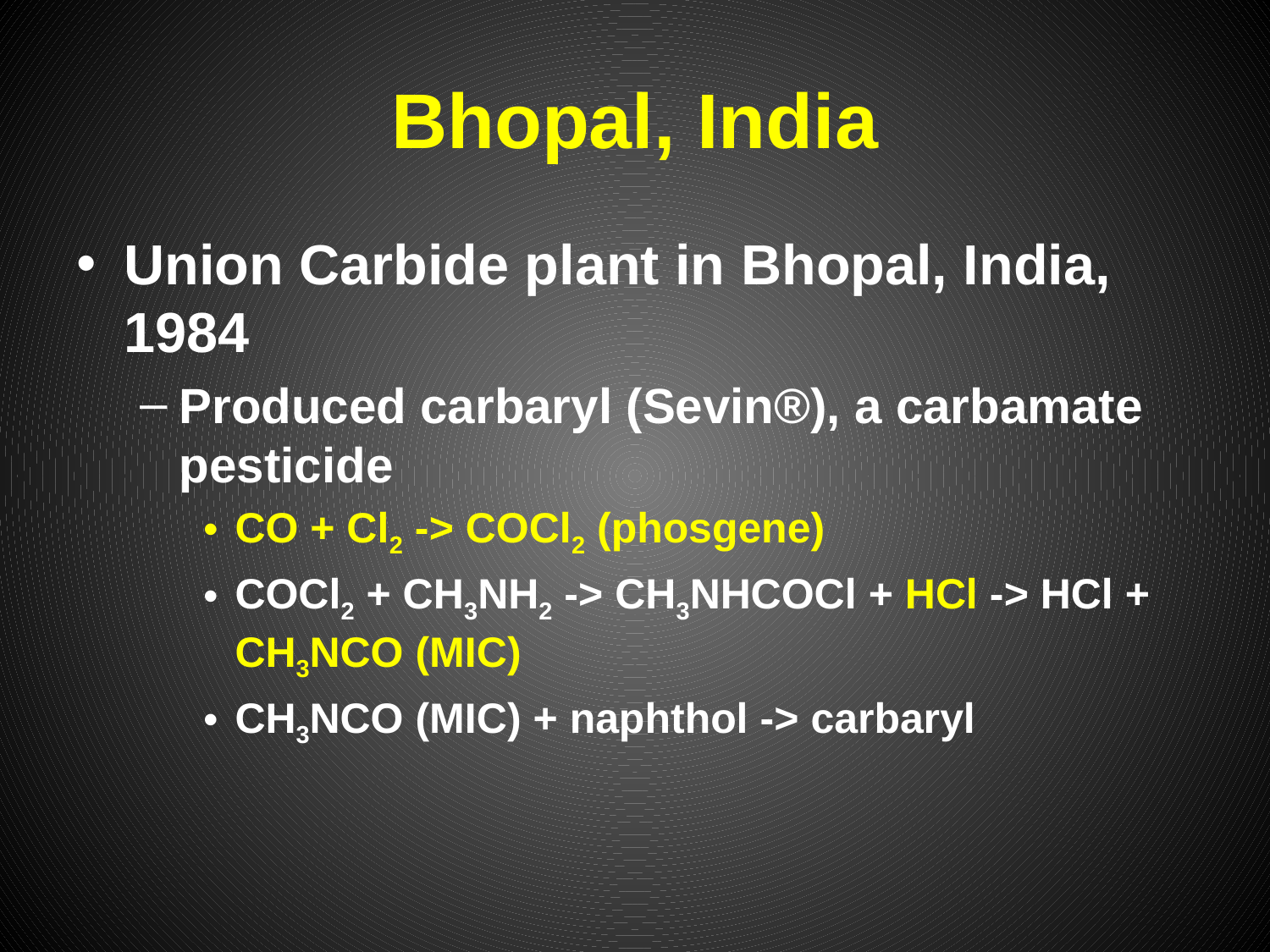

# Bhopal, India
Union Carbide plant in Bhopal, India, 1984
Produced carbaryl (Sevin®), a carbamate pesticide
CO + Cl2 -> COCl2 (phosgene)
COCl2 + CH3NH2 -> CH3NHCOCl + HCl -> HCl + CH3NCO (MIC)
CH3NCO (MIC) + naphthol -> carbaryl